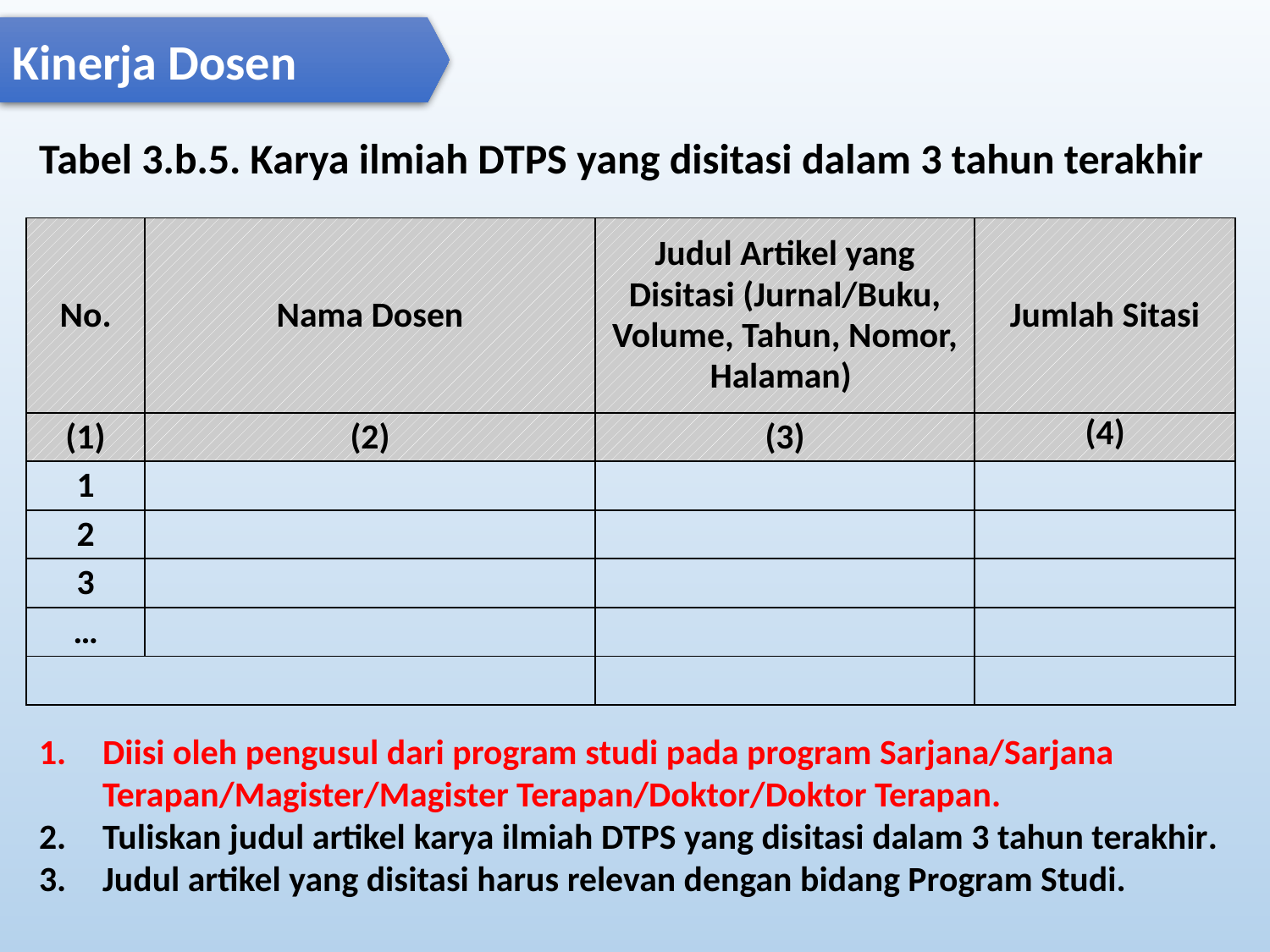

Kinerja Dosen
# Tabel 3.b.5. Karya ilmiah DTPS yang disitasi dalam 3 tahun terakhir
| No. | Nama Dosen | Judul Artikel yang Disitasi (Jurnal/Buku, Volume, Tahun, Nomor, Halaman) | Jumlah Sitasi |
| --- | --- | --- | --- |
| (1) | (2) | (3) | (4) |
| 1 |  |  |  |
| 2 |  |  |  |
| 3 |  |  |  |
| … |  |  |  |
|  |  |  |  |
Diisi oleh pengusul dari program studi pada program Sarjana/Sarjana Terapan/Magister/Magister Terapan/Doktor/Doktor Terapan.
Tuliskan judul artikel karya ilmiah DTPS yang disitasi dalam 3 tahun terakhir.
Judul artikel yang disitasi harus relevan dengan bidang Program Studi.